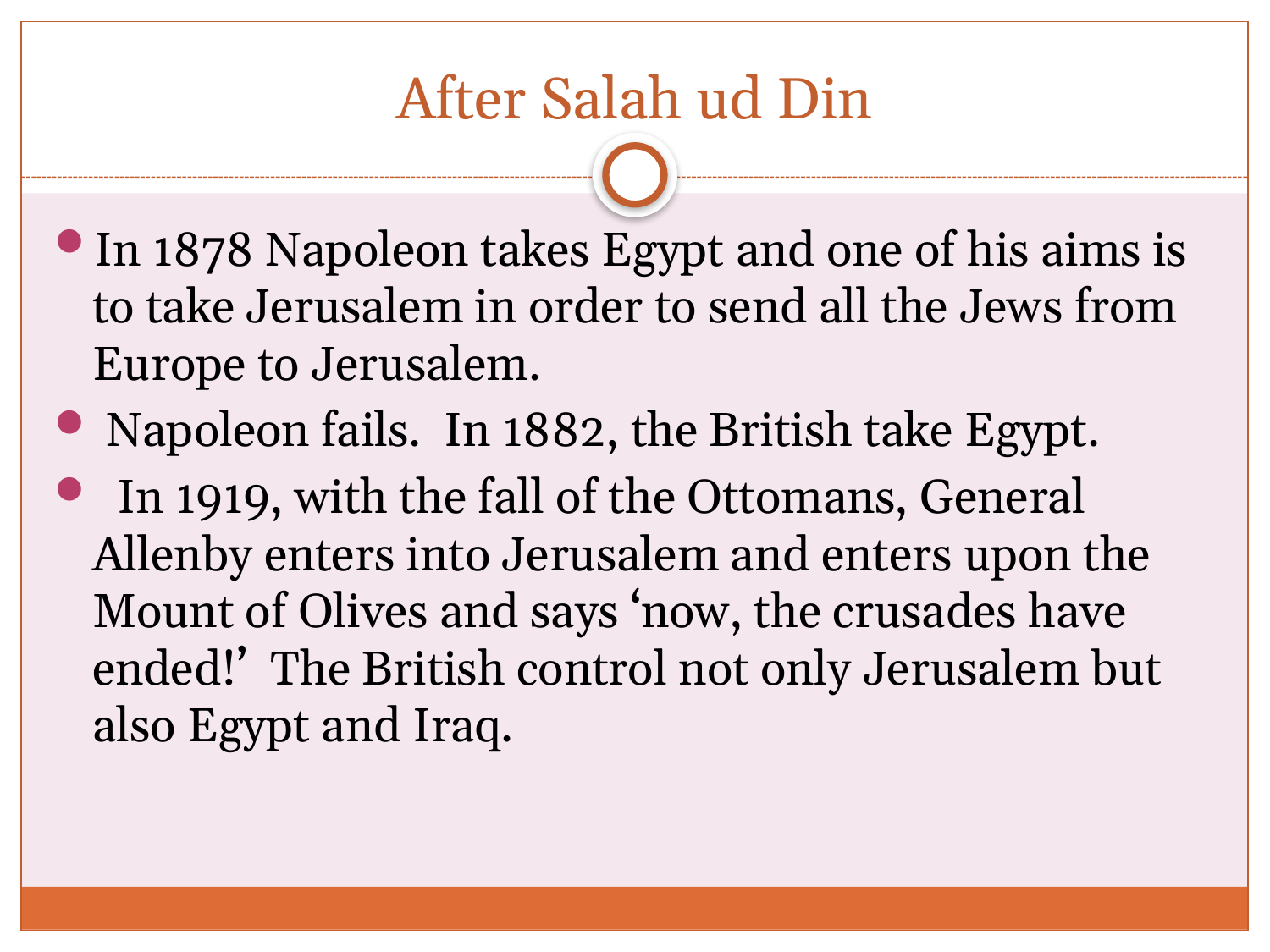

# After Salah ud Din
In 1878 Napoleon takes Egypt and one of his aims is to take Jerusalem in order to send all the Jews from Europe to Jerusalem.
 Napoleon fails.  In 1882, the British take Egypt.
  In 1919, with the fall of the Ottomans, General Allenby enters into Jerusalem and enters upon the Mount of Olives and says ‘now, the crusades have ended!’  The British control not only Jerusalem but also Egypt and Iraq.